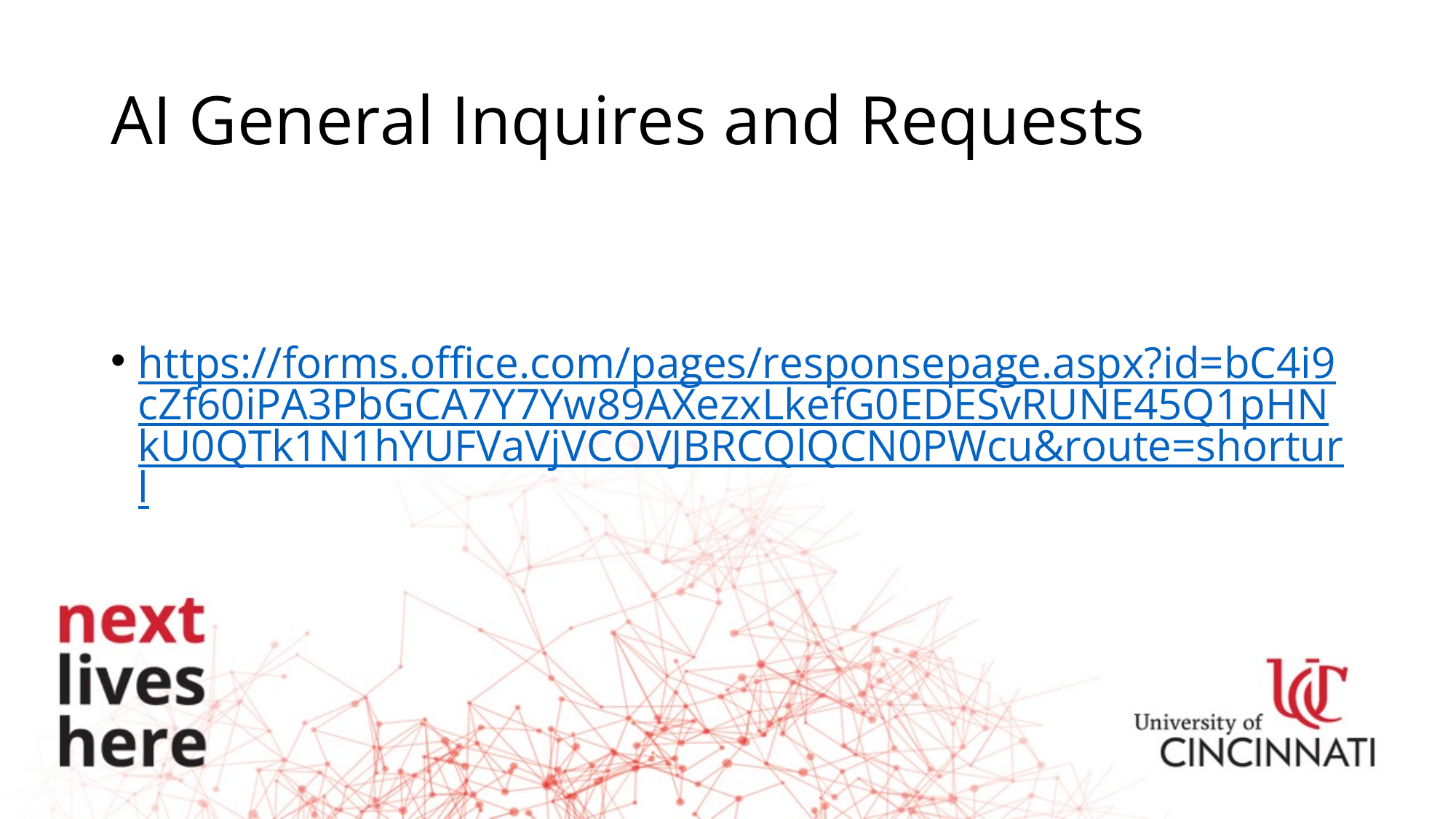

# AI General Inquires and Requests
https://forms.office.com/pages/responsepage.aspx?id=bC4i9cZf60iPA3PbGCA7Y7Yw89AXezxLkefG0EDESvRUNE45Q1pHNkU0QTk1N1hYUFVaVjVCOVJBRCQlQCN0PWcu&route=shorturl